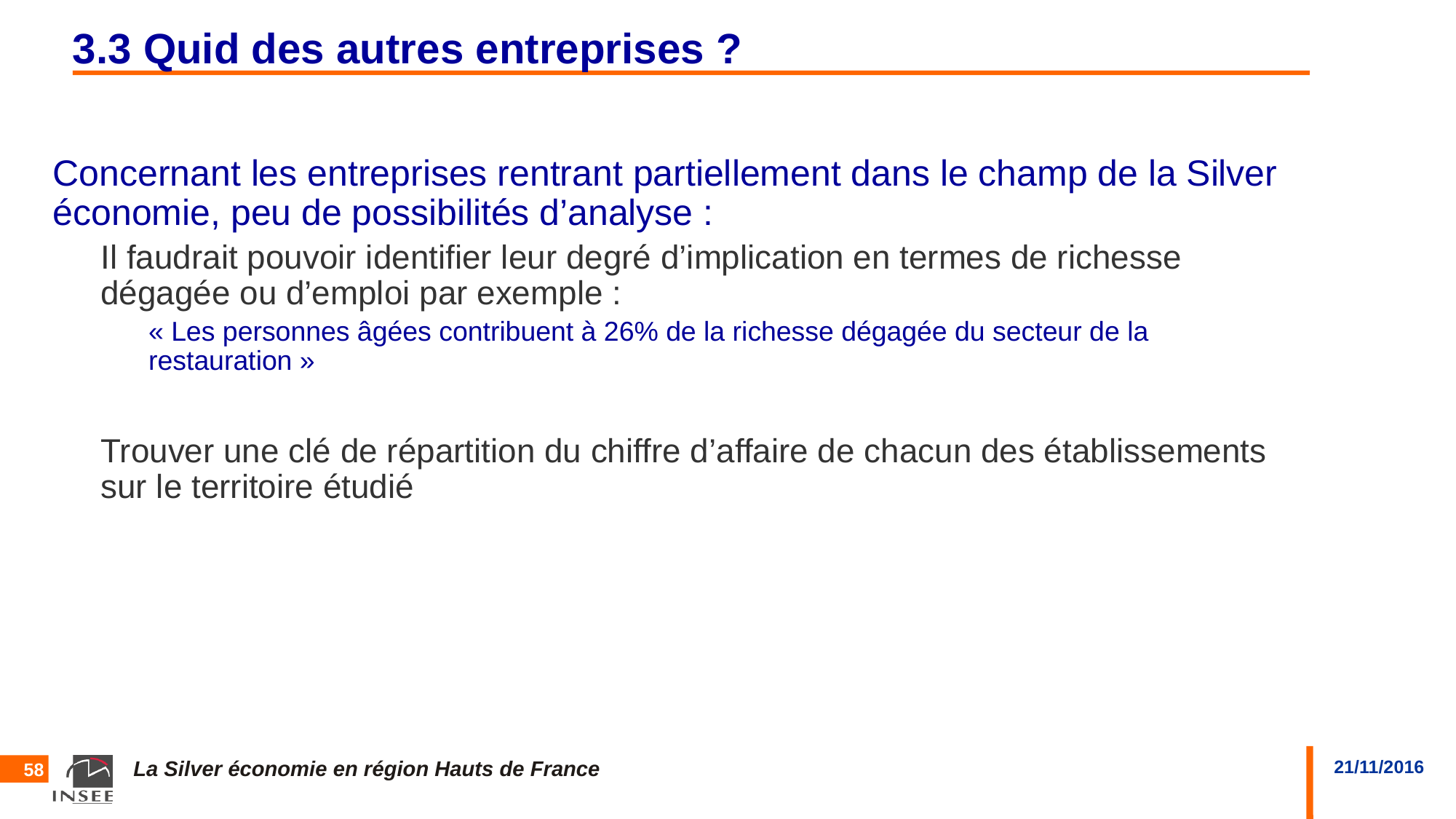

# 3.3 Quid des autres entreprises ?
Concernant les entreprises rentrant partiellement dans le champ de la Silver économie, peu de possibilités d’analyse :
Il faudrait pouvoir identifier leur degré d’implication en termes de richesse dégagée ou d’emploi par exemple :
« Les personnes âgées contribuent à 26% de la richesse dégagée du secteur de la restauration »

Trouver une clé de répartition du chiffre d’affaire de chacun des établissements sur le territoire étudié
58
La Silver économie en région Hauts de France
21/11/2016